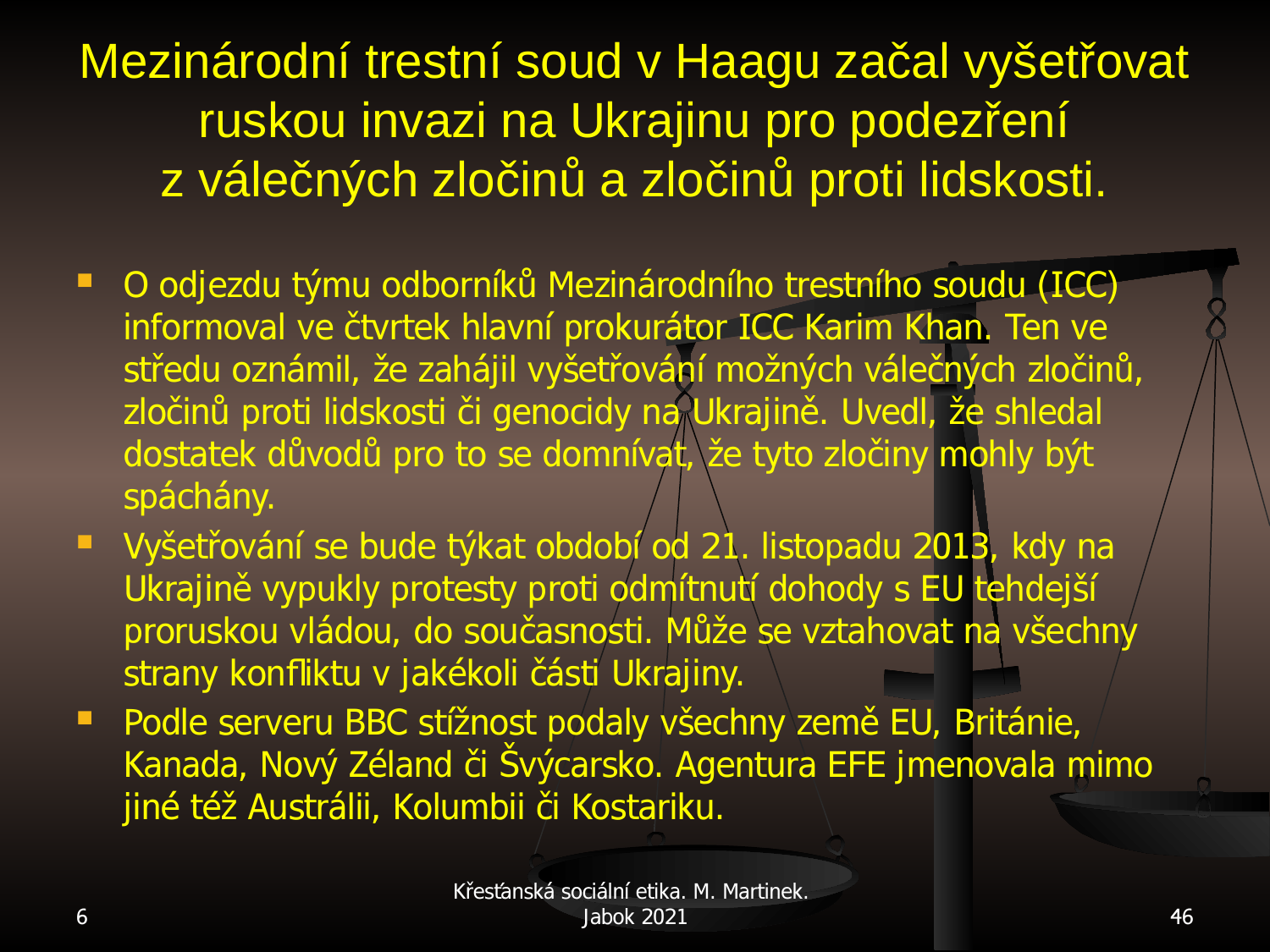

# Mezinárodní trestní soud v Haagu začal vyšetřovat ruskou invazi na Ukrajinu pro podezření z válečných zločinů a zločinů proti lidskosti.
O odjezdu týmu odborníků Mezinárodního trestního soudu (ICC) informoval ve čtvrtek hlavní prokurátor ICC Karim Khan. Ten ve středu oznámil, že zahájil vyšetřování možných válečných zločinů, zločinů proti lidskosti či genocidy na Ukrajině. Uvedl, že shledal dostatek důvodů pro to se domnívat, že tyto zločiny mohly být spáchány.
Vyšetřování se bude týkat období od 21. listopadu 2013, kdy na Ukrajině vypukly protesty proti odmítnutí dohody s EU tehdejší proruskou vládou, do současnosti. Může se vztahovat na všechny strany konfliktu v jakékoli části Ukrajiny.
Podle serveru BBC stížnost podaly všechny země EU, Británie, Kanada, Nový Zéland či Švýcarsko. Agentura EFE jmenovala mimo jiné též Austrálii, Kolumbii či Kostariku.
6
Křesťanská sociální etika. M. Martinek.  Jabok 2021
46